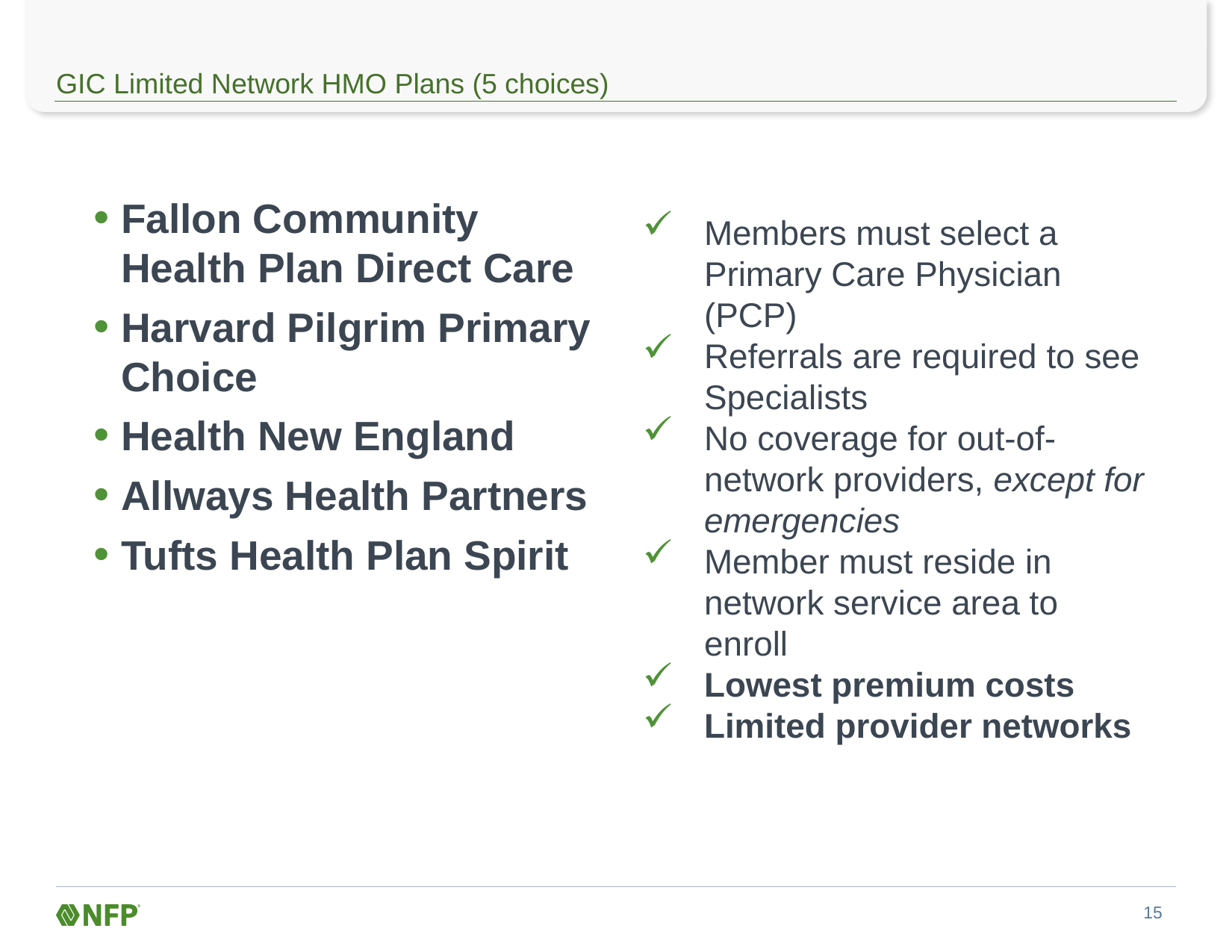

# GIC Limited Network HMO Plans (5 choices)
Fallon Community Health Plan Direct Care
Harvard Pilgrim Primary Choice
Health New England
Allways Health Partners
Tufts Health Plan Spirit
Members must select a Primary Care Physician (PCP)
Referrals are required to see Specialists
No coverage for out-of-network providers, except for emergencies
Member must reside in network service area to enroll
Lowest premium costs
Limited provider networks

15